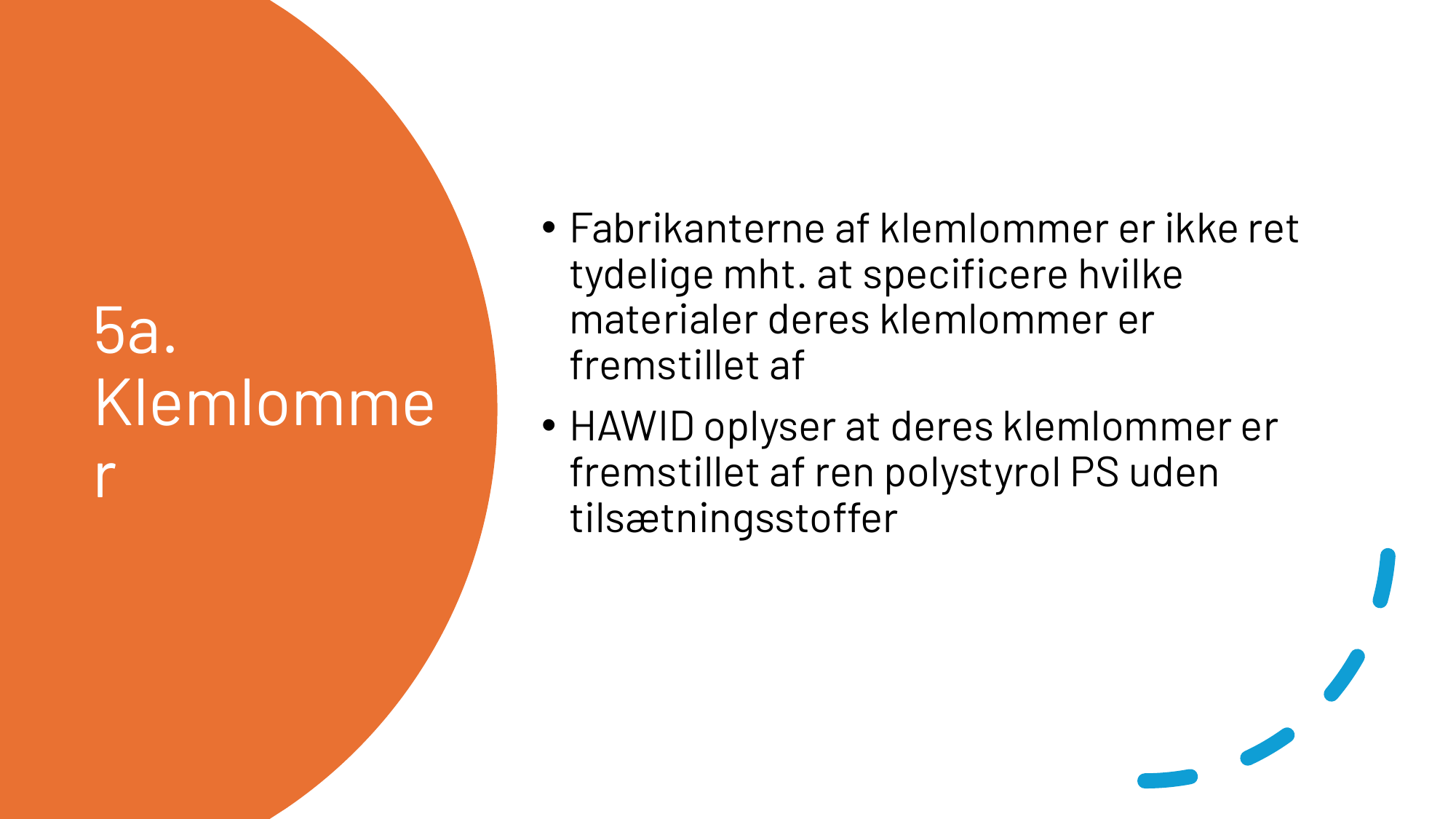

Fabrikanterne af klemlommer er ikke ret tydelige mht. at specificere hvilke materialer deres klemlommer er fremstillet af
HAWID oplyser at deres klemlommer er fremstillet af ren polystyrol PS uden tilsætningsstoffer

# 5a. Klemlommer